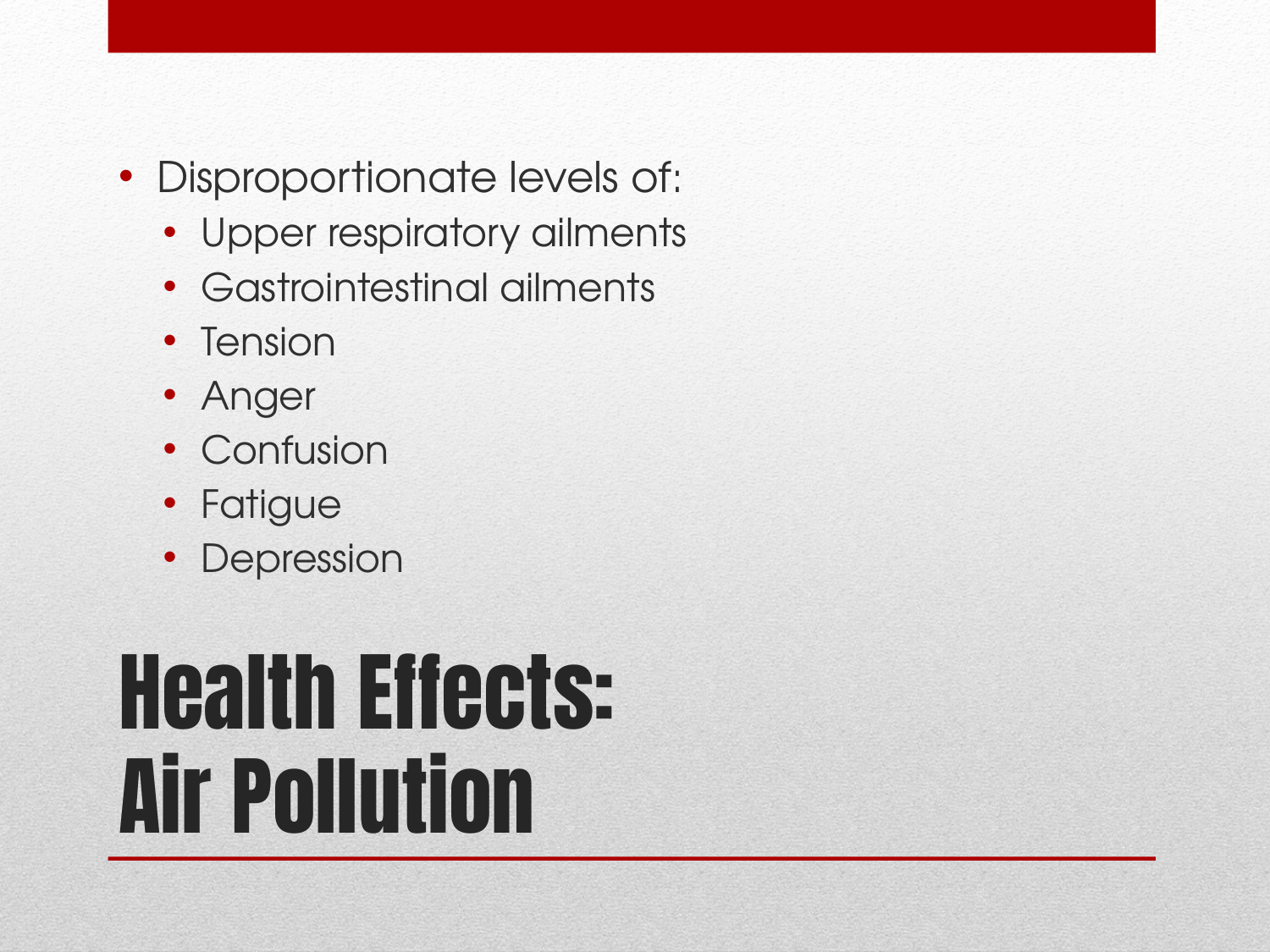

Disproportionate levels of:
Upper respiratory ailments
Gastrointestinal ailments
Tension
Anger
Confusion
Fatigue
Depression
# Health Effects: Air Pollution